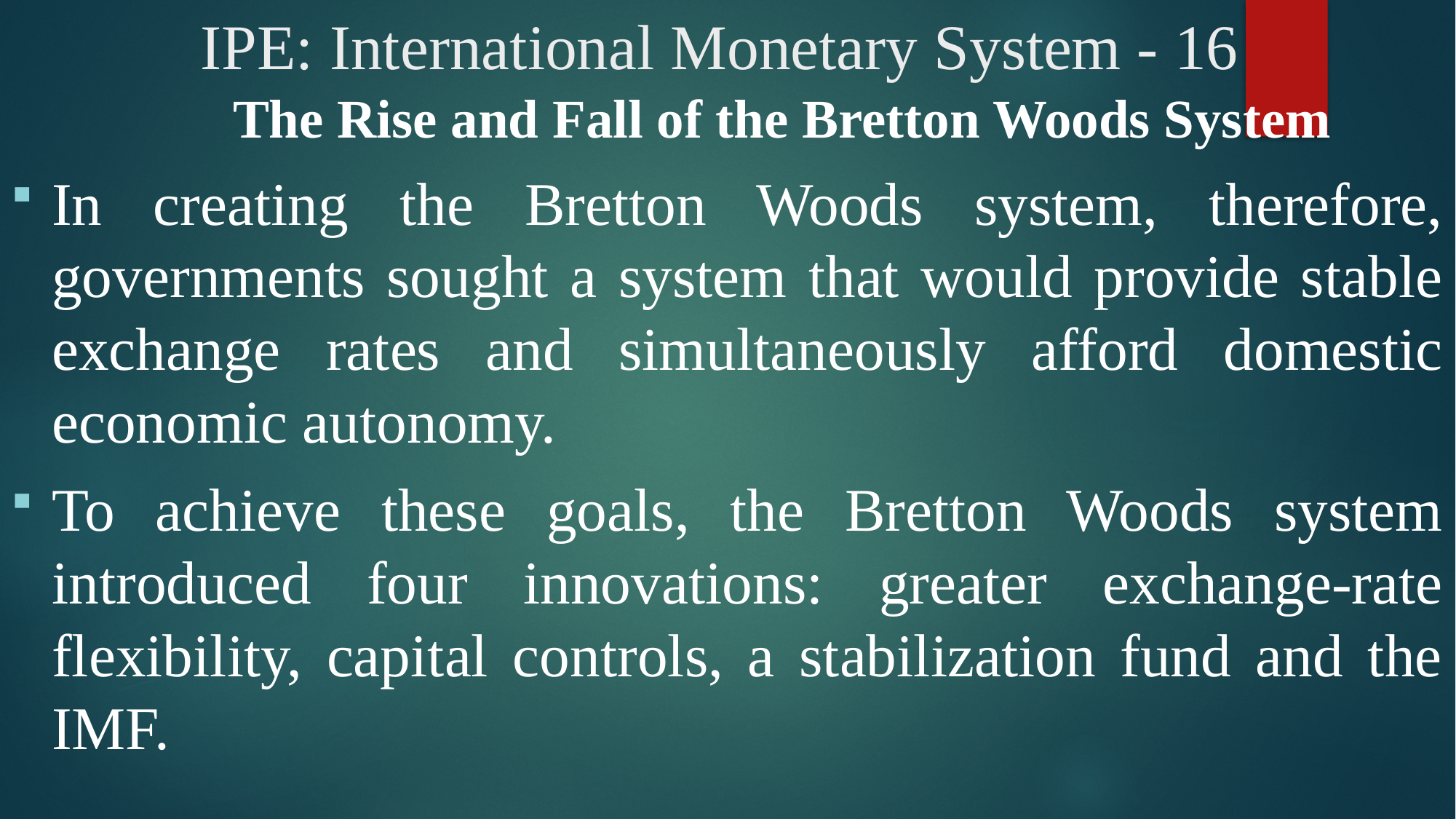

# IPE: International Monetary System - 16
	The Rise and Fall of the Bretton Woods System
In creating the Bretton Woods system, therefore, governments sought a system that would provide stable exchange rates and simultaneously afford domestic economic autonomy.
To achieve these goals, the Bretton Woods system introduced four innovations: greater exchange-rate flexibility, capital controls, a stabilization fund and the IMF.